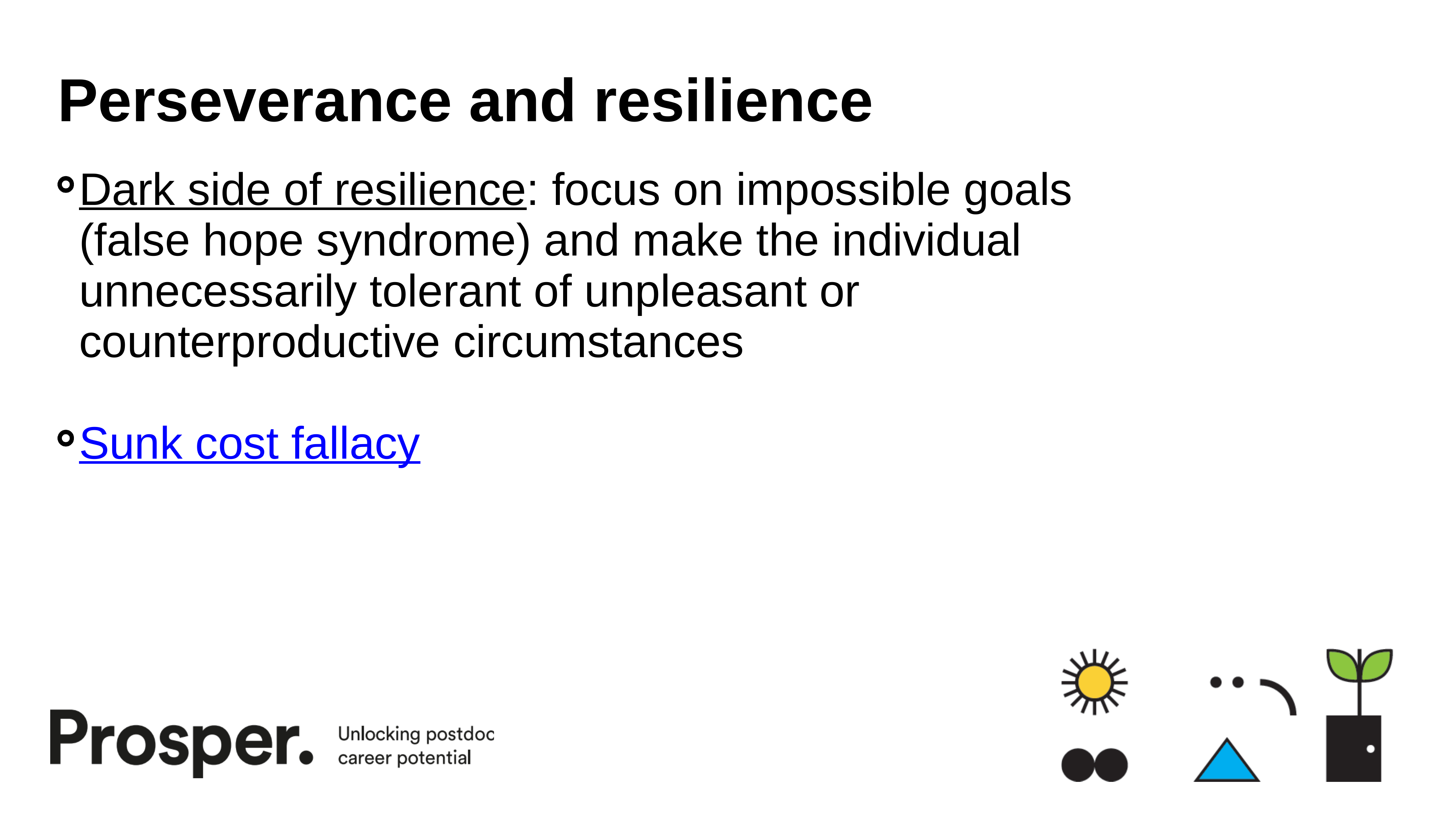

# Perseverance and resilience
Dark side of resilience: focus on impossible goals (false hope syndrome) and make the individual unnecessarily tolerant of unpleasant or counterproductive circumstances

Sunk cost fallacy